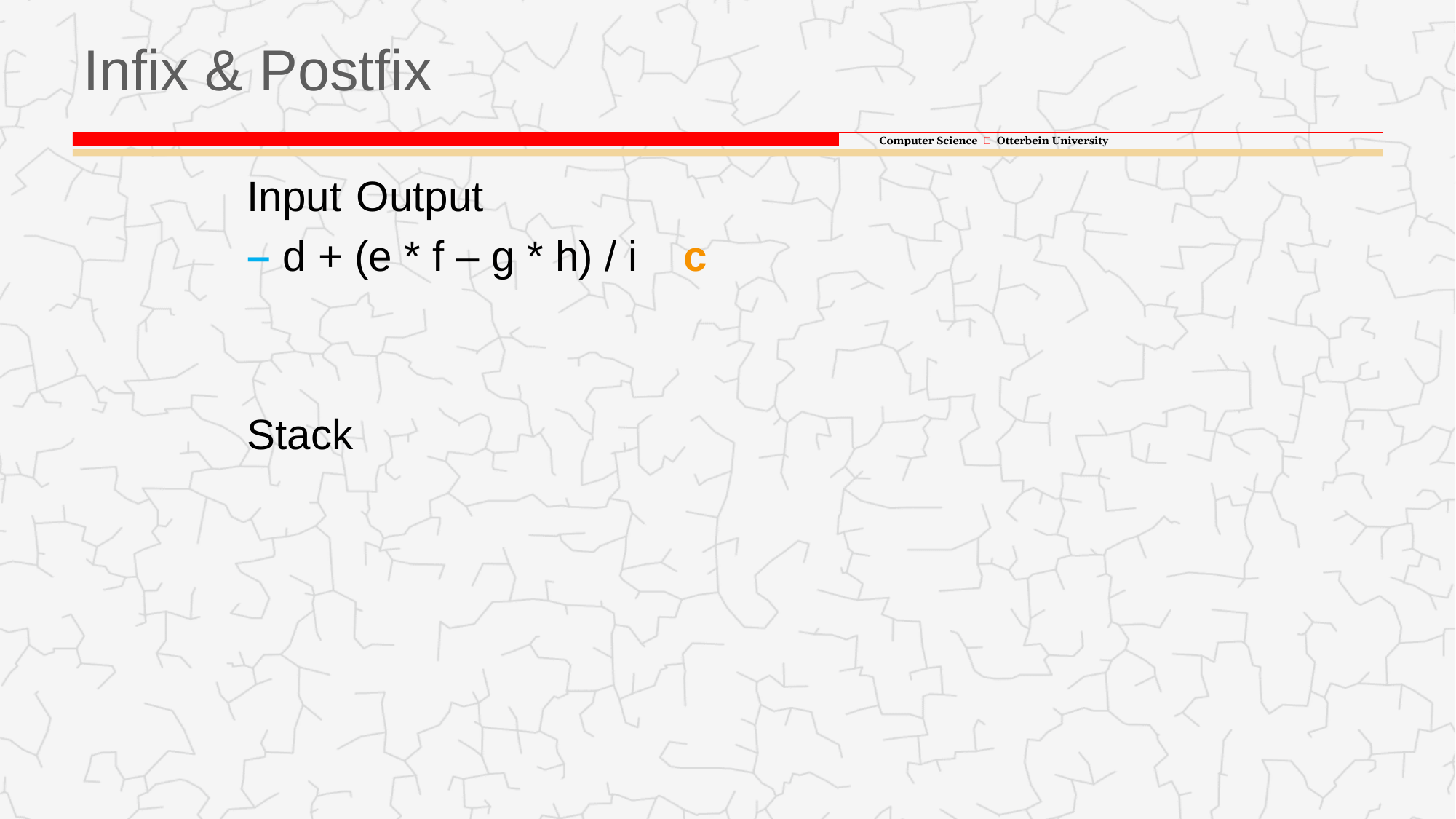

# Infix & Postfix
Input	Output
– d + (e * f – g * h) / i	c

Stack